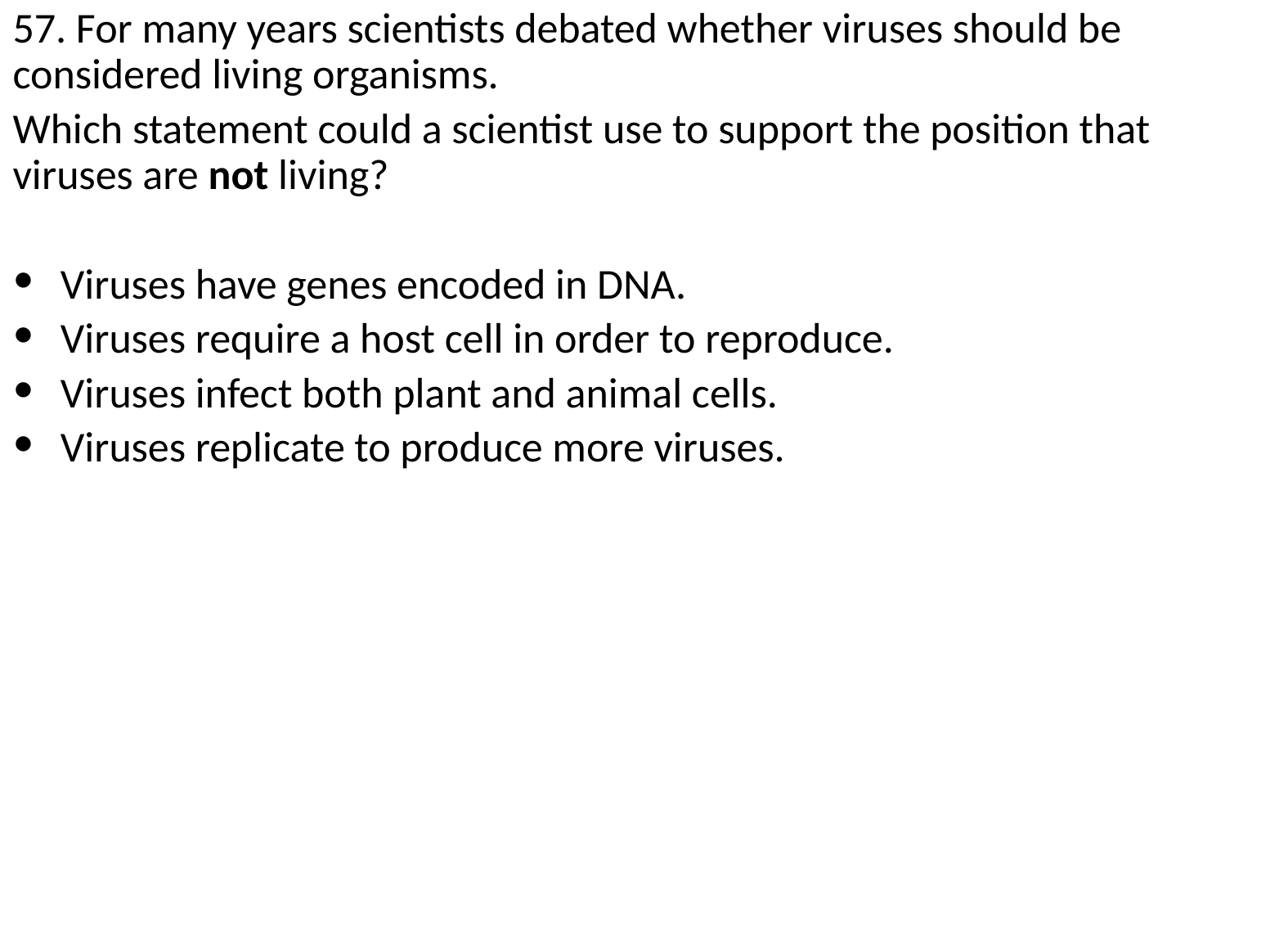

57. For many years scientists debated whether viruses should be considered living organisms.
Which statement could a scientist use to support the position that viruses are not living?

Viruses have genes encoded in DNA.
Viruses require a host cell in order to reproduce.
Viruses infect both plant and animal cells.
Viruses replicate to produce more viruses.